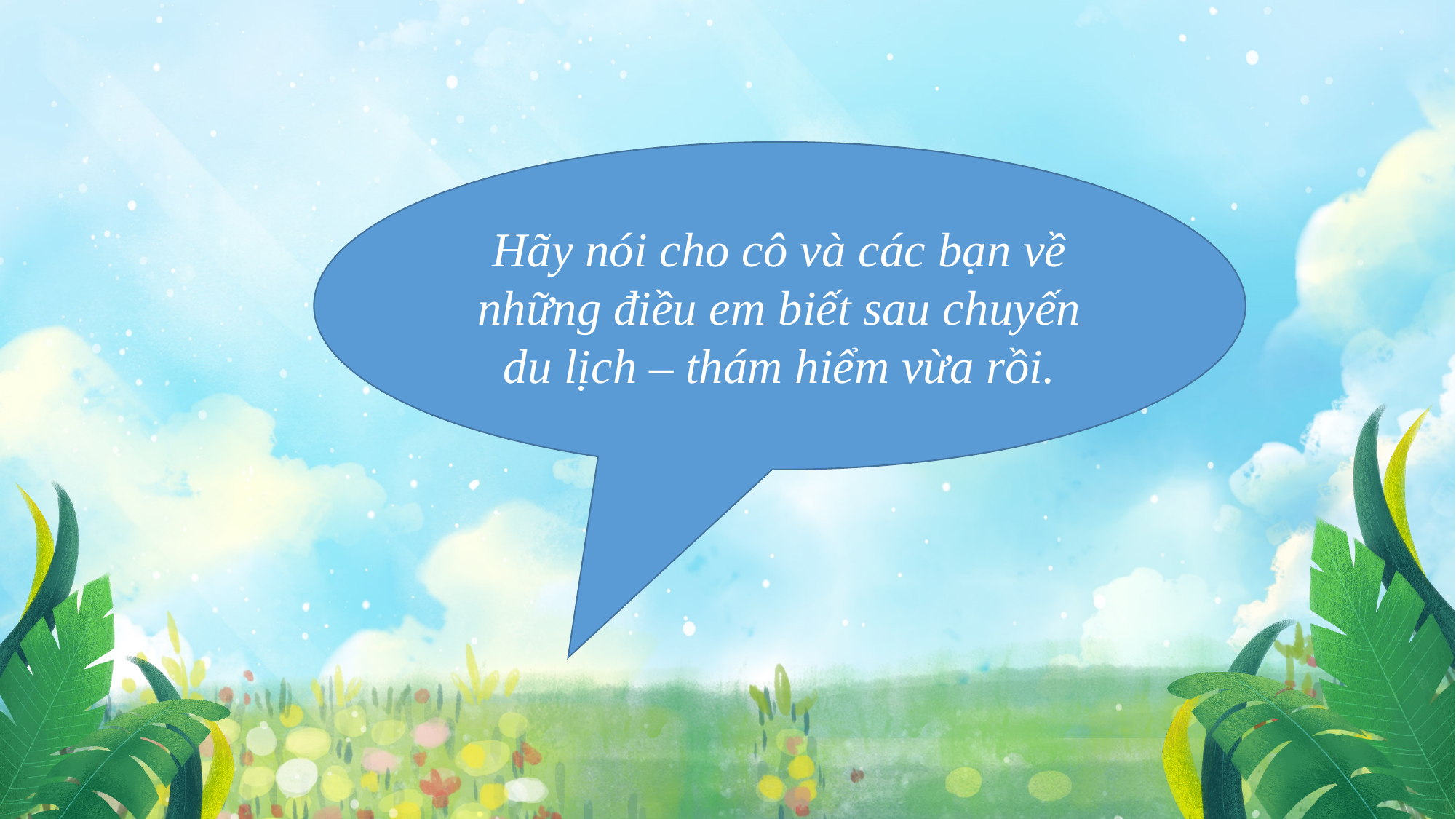

Hãy nói cho cô và các bạn về những điều em biết sau chuyến du lịch – thám hiểm vừa rồi.